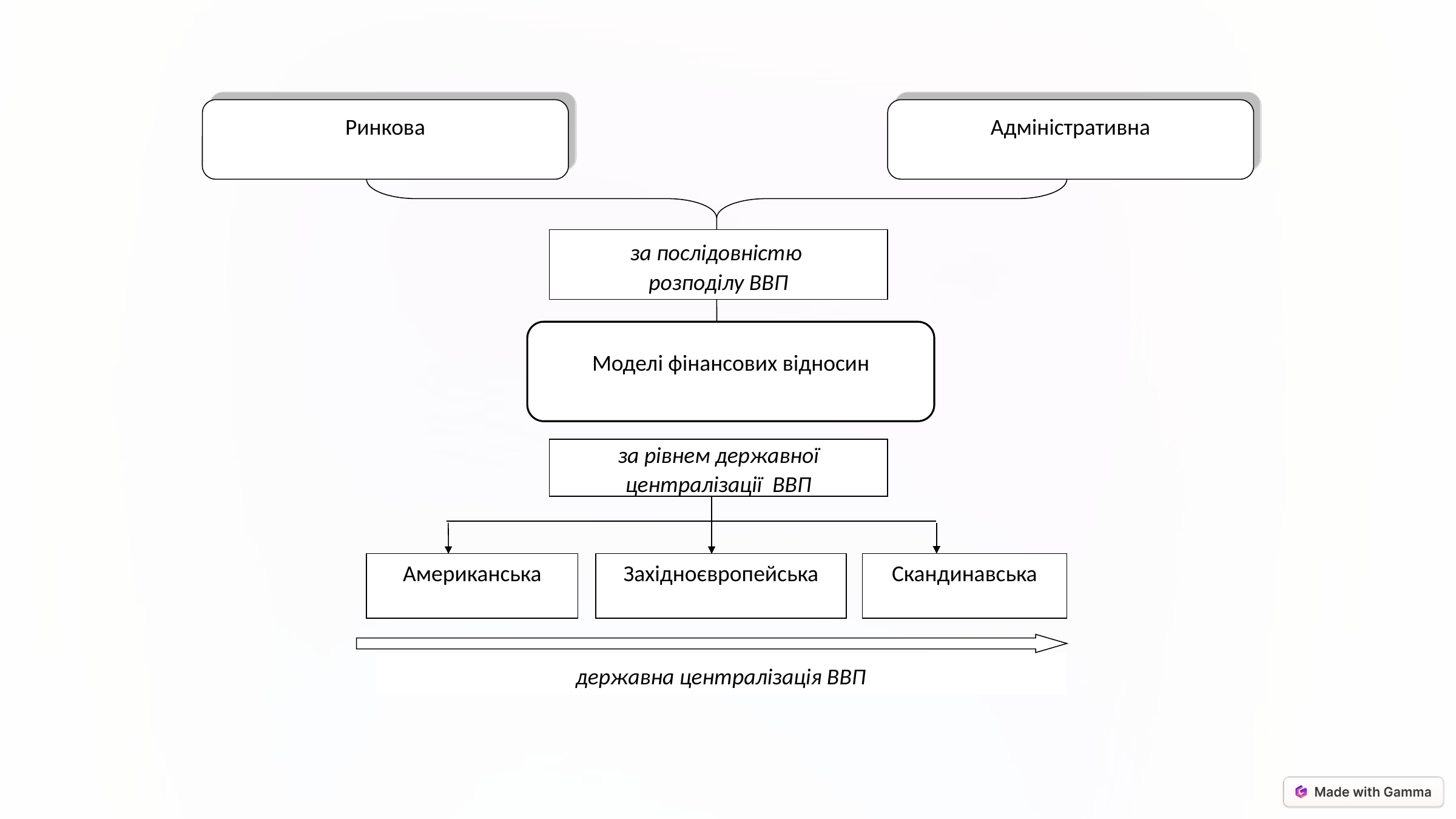

Ринкова

Адміністративна

за послідовністю
розподілу ВВП

Моделі фінансових відносин

за рівнем державної централізації  ВВП
Американська

Західноєвропейська

Скандинавська

державна централізація ВВП